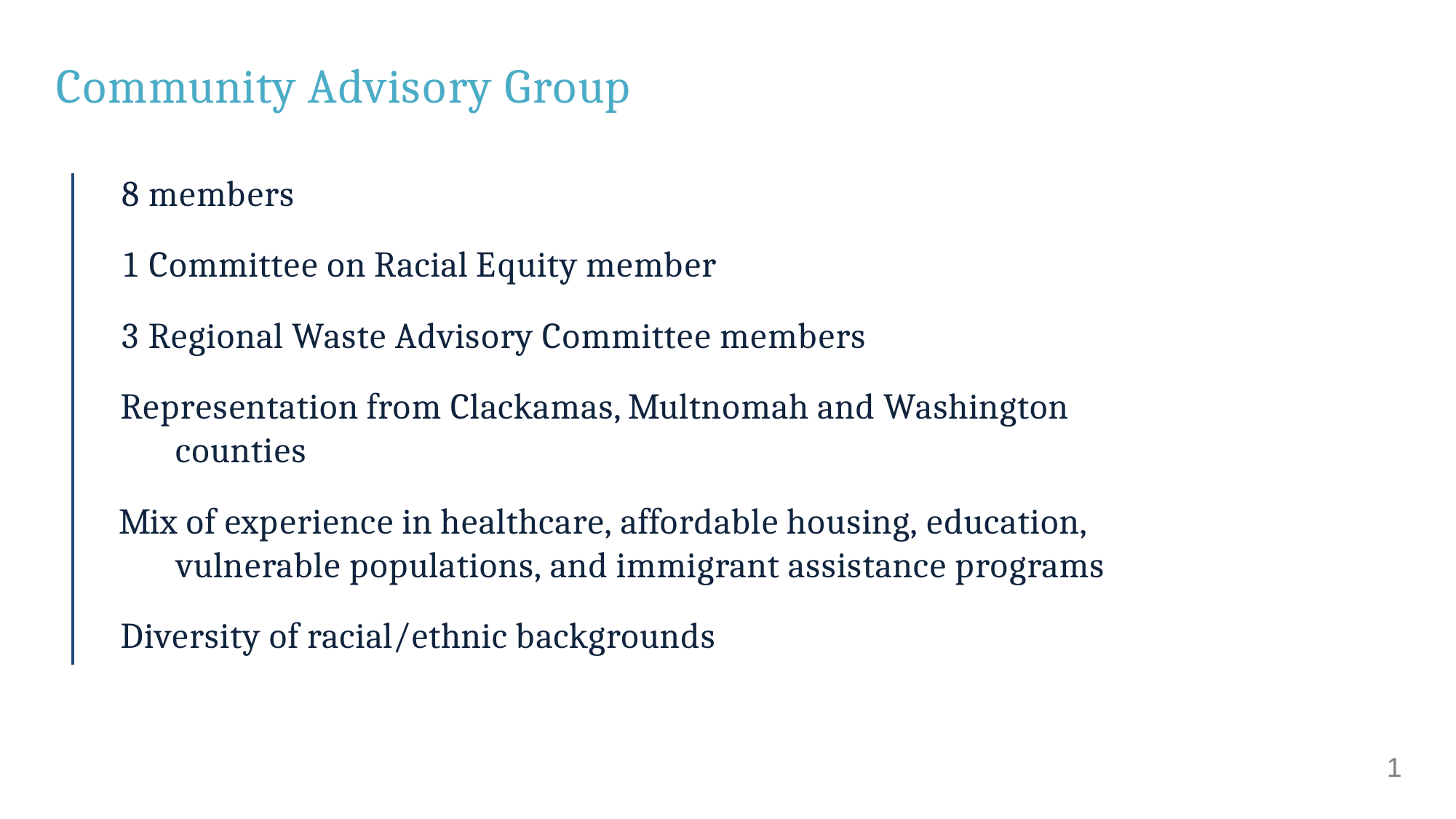

# Community Advisory Group
8 members
1 Committee on Racial Equity member
3 Regional Waste Advisory Committee members
Representation from Clackamas, Multnomah and Washington counties
Mix of experience in healthcare, affordable housing, education, vulnerable populations, and immigrant assistance programs
Diversity of racial/ethnic backgrounds

1